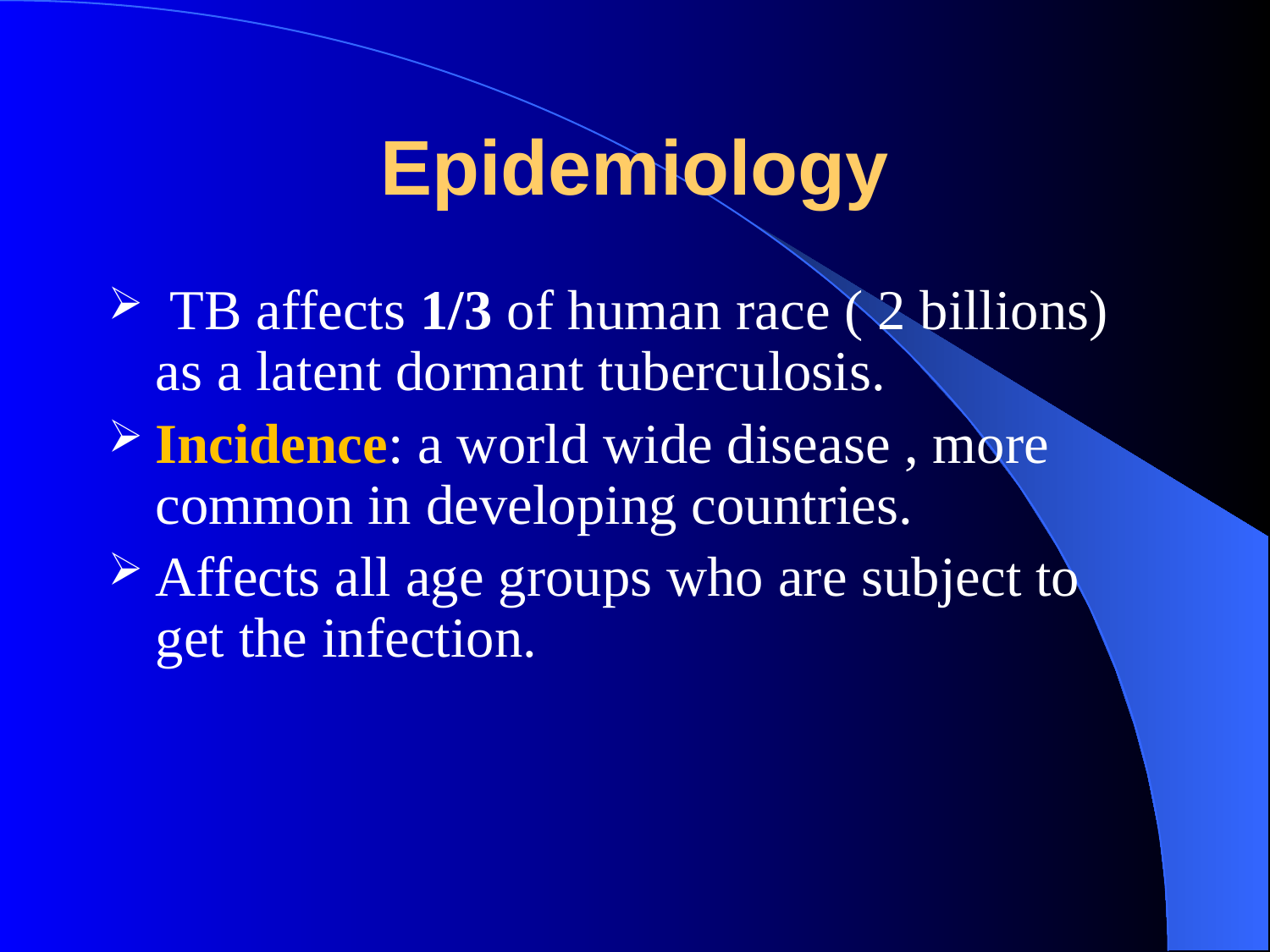

# Epidemiology
 TB affects 1/3 of human race ( 2 billions) as a latent dormant tuberculosis.
Incidence: a world wide disease , more common in developing countries.
Affects all age groups who are subject to get the infection.